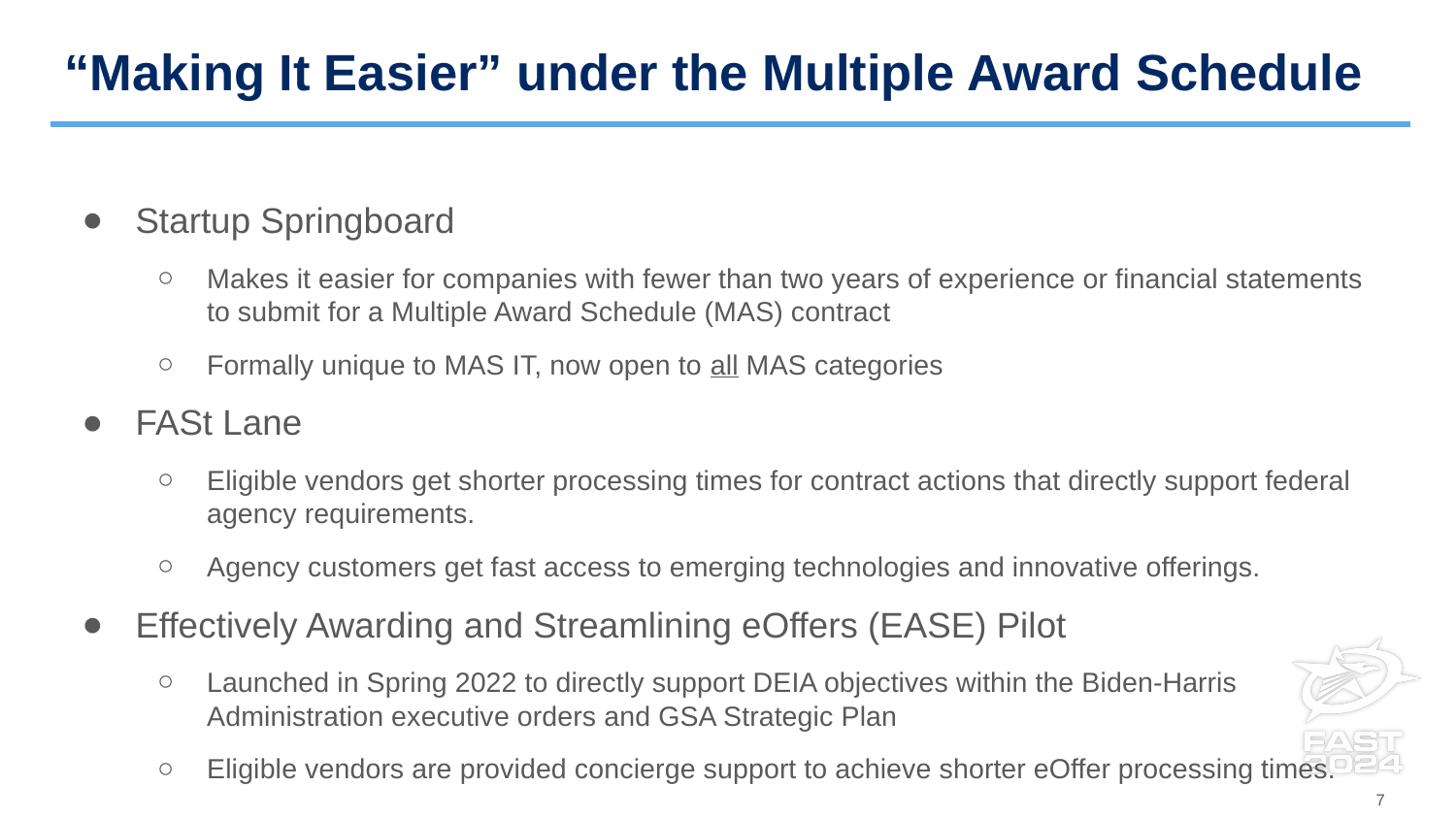

# “Making It Easier” under the Multiple Award Schedule
Startup Springboard
Makes it easier for companies with fewer than two years of experience or financial statements to submit for a Multiple Award Schedule (MAS) contract
Formally unique to MAS IT, now open to all MAS categories
FASt Lane
Eligible vendors get shorter processing times for contract actions that directly support federal agency requirements.
Agency customers get fast access to emerging technologies and innovative offerings.
Effectively Awarding and Streamlining eOffers (EASE) Pilot
Launched in Spring 2022 to directly support DEIA objectives within the Biden-Harris Administration executive orders and GSA Strategic Plan
Eligible vendors are provided concierge support to achieve shorter eOffer processing times.
7